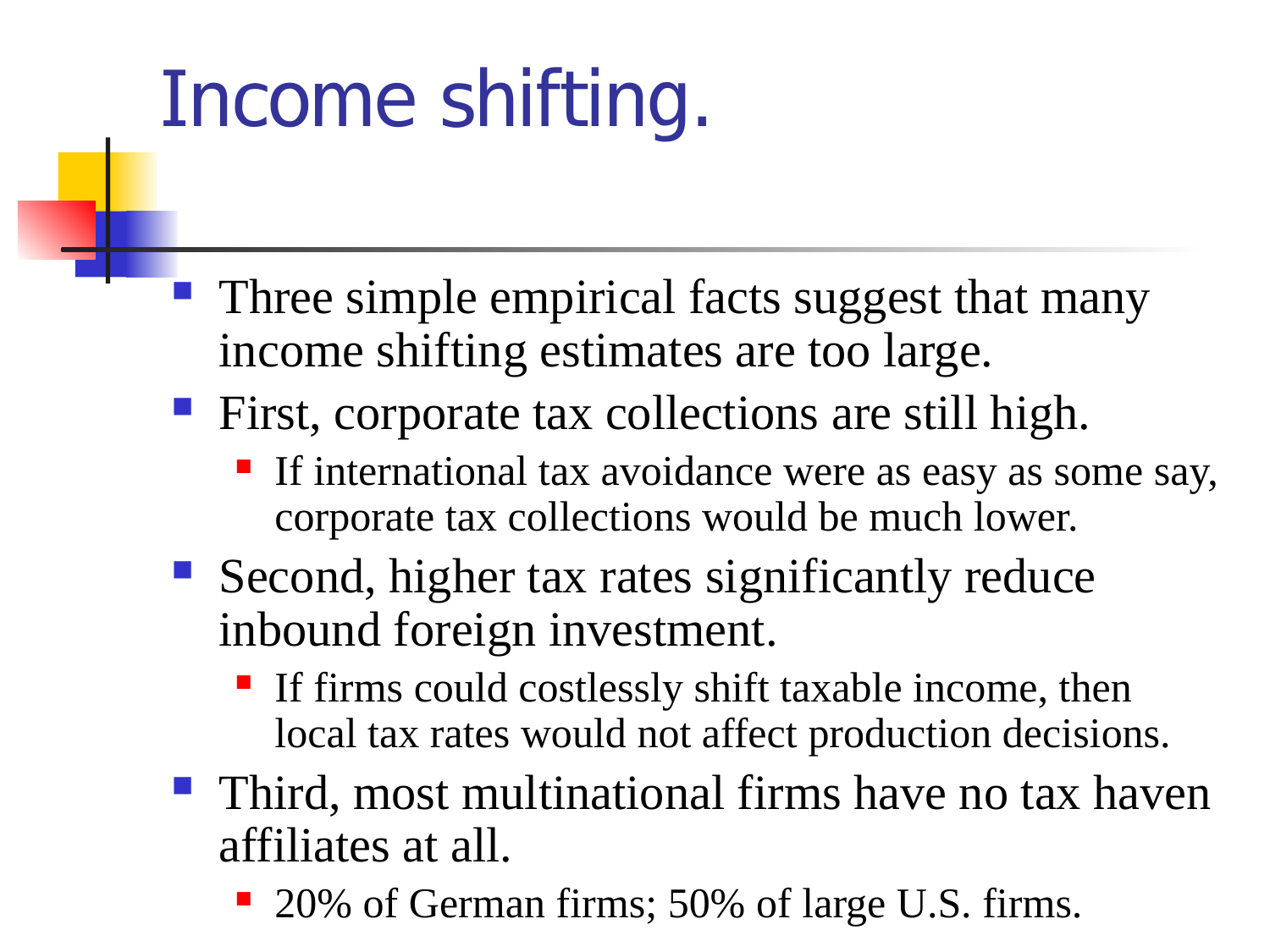

# Income shifting.
Three simple empirical facts suggest that many income shifting estimates are too large.
First, corporate tax collections are still high.
If international tax avoidance were as easy as some say, corporate tax collections would be much lower.
Second, higher tax rates significantly reduce inbound foreign investment.
If firms could costlessly shift taxable income, then local tax rates would not affect production decisions.
Third, most multinational firms have no tax haven affiliates at all.
20% of German firms; 50% of large U.S. firms.